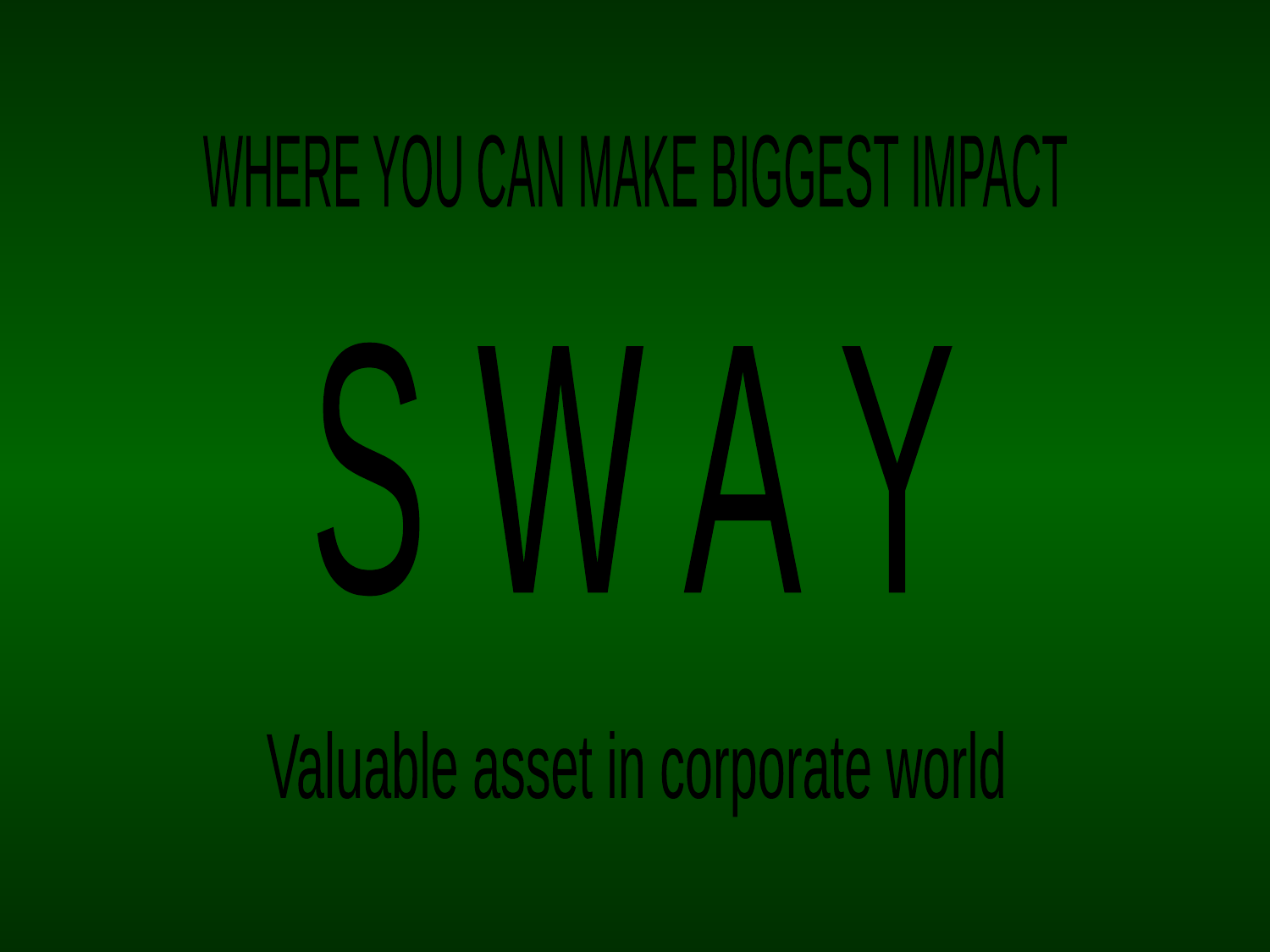

WHERE YOU CAN MAKE BIGGEST IMPACT
S W A Y
Valuable asset in corporate world